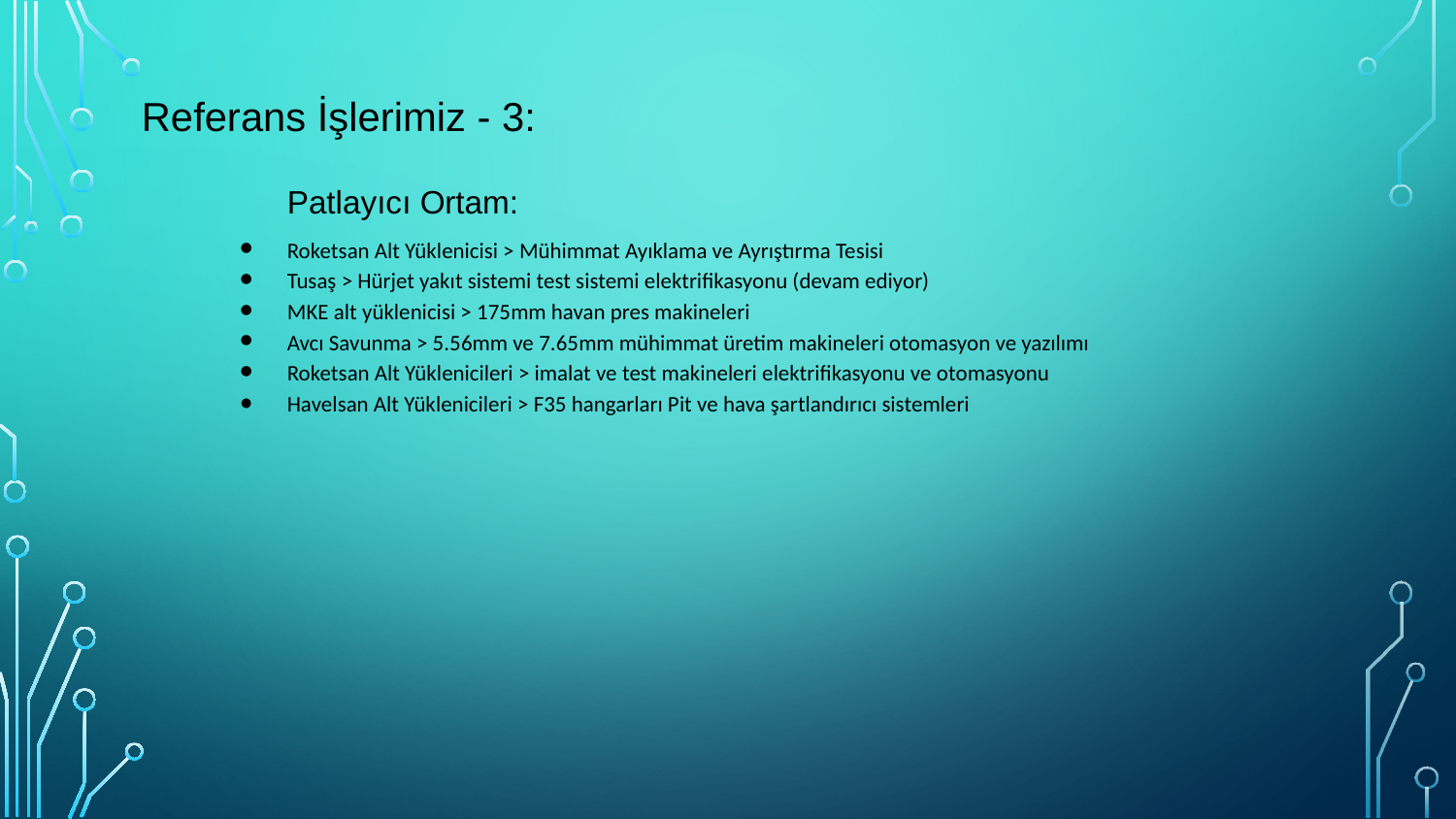

Referans İşlerimiz - 3:
	Patlayıcı Ortam:
Roketsan Alt Yüklenicisi > Mühimmat Ayıklama ve Ayrıştırma Tesisi
Tusaş > Hürjet yakıt sistemi test sistemi elektrifikasyonu (devam ediyor)
MKE alt yüklenicisi > 175mm havan pres makineleri
Avcı Savunma > 5.56mm ve 7.65mm mühimmat üretim makineleri otomasyon ve yazılımı
Roketsan Alt Yüklenicileri > imalat ve test makineleri elektrifikasyonu ve otomasyonu
Havelsan Alt Yüklenicileri > F35 hangarları Pit ve hava şartlandırıcı sistemleri